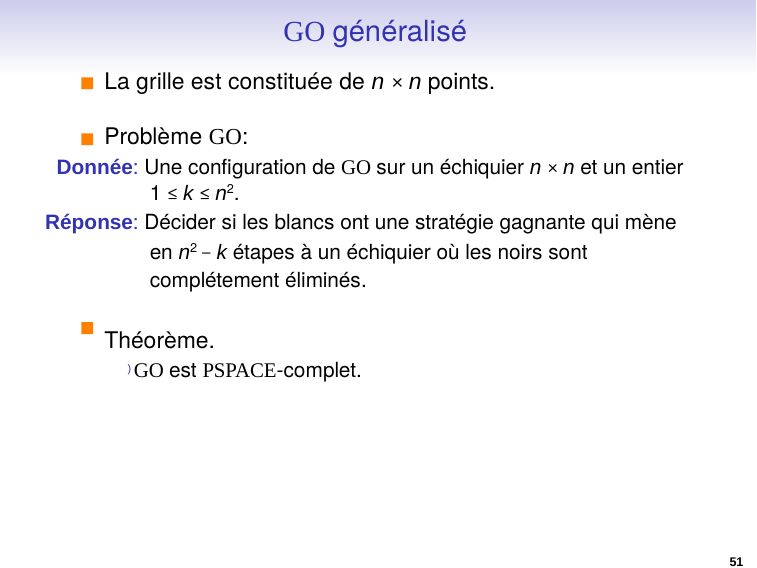

# GO généralisé
La grille est constituée de n × n points.
Problème GO:
Donnée: Une configuration de GO sur un échiquier n × n et un entier  1 ≤ k ≤ n2.
Réponse: Décider si les blancs ont une stratégie gagnante qui mène  en n2 − k étapes à un échiquier où les noirs sont  complétement éliminés.

Théorème.
) GO est PSPACE-complet.

51